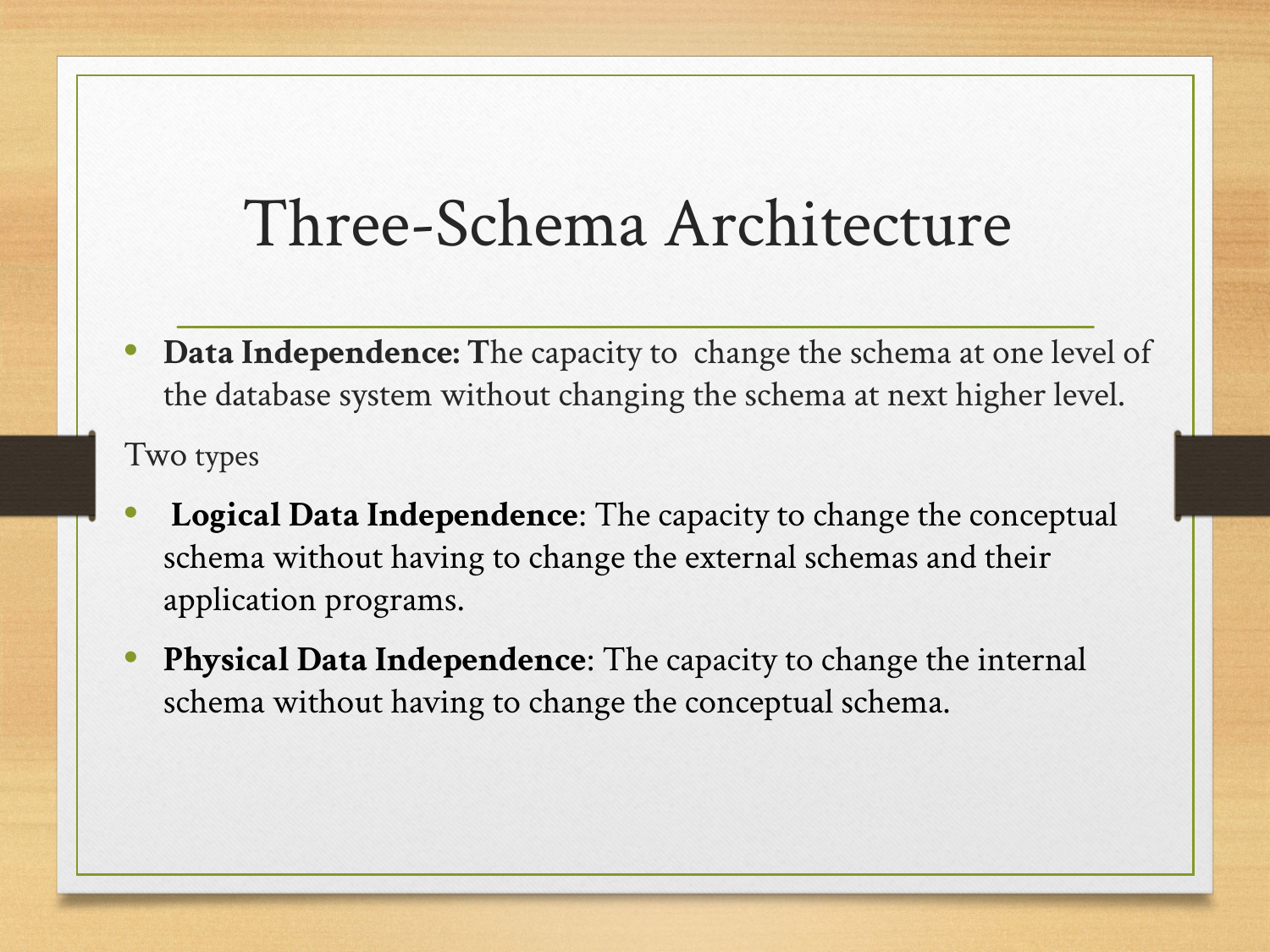

# Three-Schema Architecture
Data Independence: The capacity to  change the schema at one level of the database system without changing the schema at next higher level.
Two types
 Logical Data Independence: The capacity to change the conceptual schema without having to change the external schemas and their application programs.
Physical Data Independence: The capacity to change the internal schema without having to change the conceptual schema.